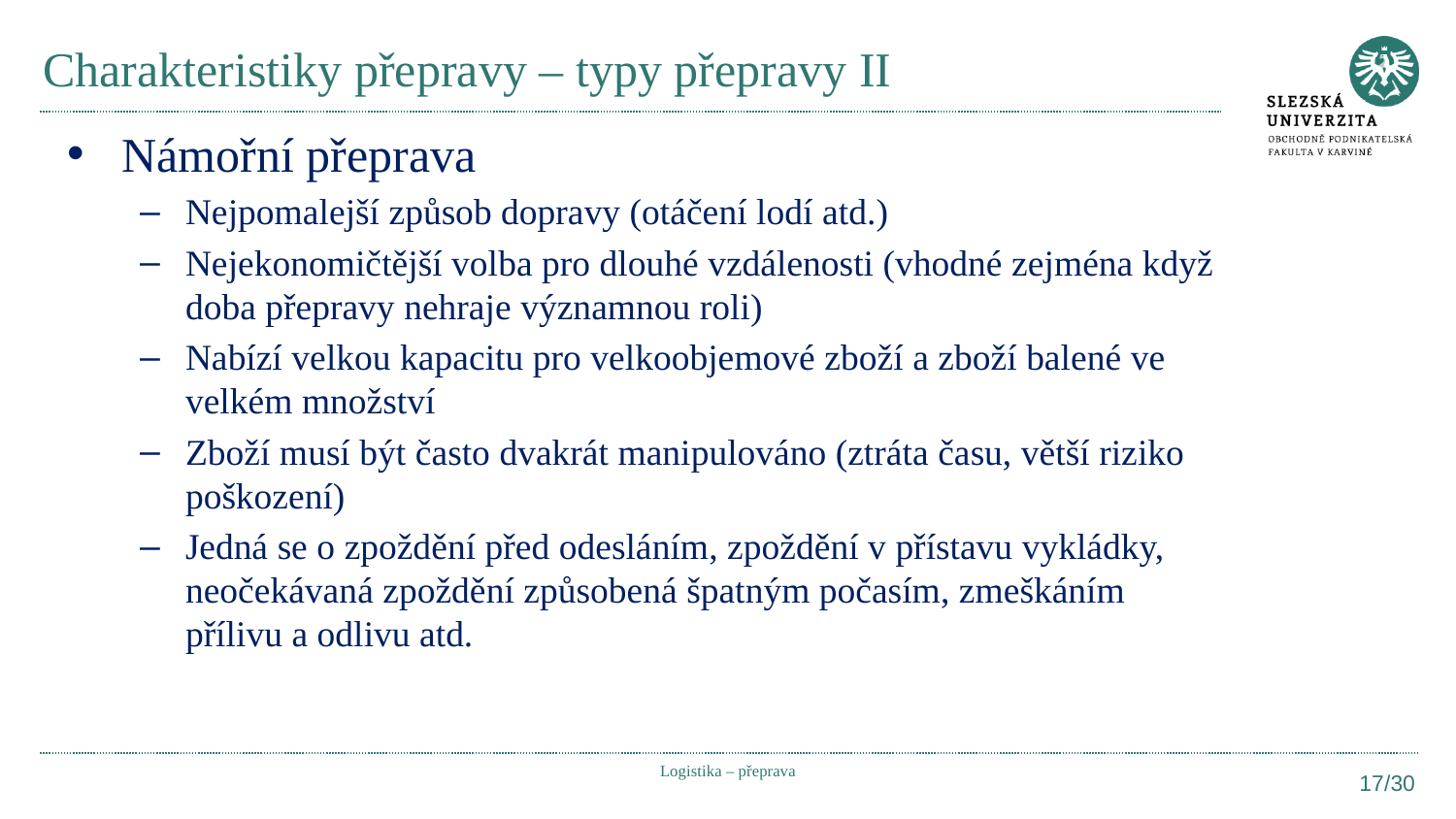

# Charakteristiky přepravy – typy přepravy II
Námořní přeprava
Nejpomalejší způsob dopravy (otáčení lodí atd.)
Nejekonomičtější volba pro dlouhé vzdálenosti (vhodné zejména když doba přepravy nehraje významnou roli)
Nabízí velkou kapacitu pro velkoobjemové zboží a zboží balené ve velkém množství
Zboží musí být často dvakrát manipulováno (ztráta času, větší riziko poškození)
Jedná se o zpoždění před odesláním, zpoždění v přístavu vykládky, neočekávaná zpoždění způsobená špatným počasím, zmeškáním přílivu a odlivu atd.

Logistika – přeprava
17/30